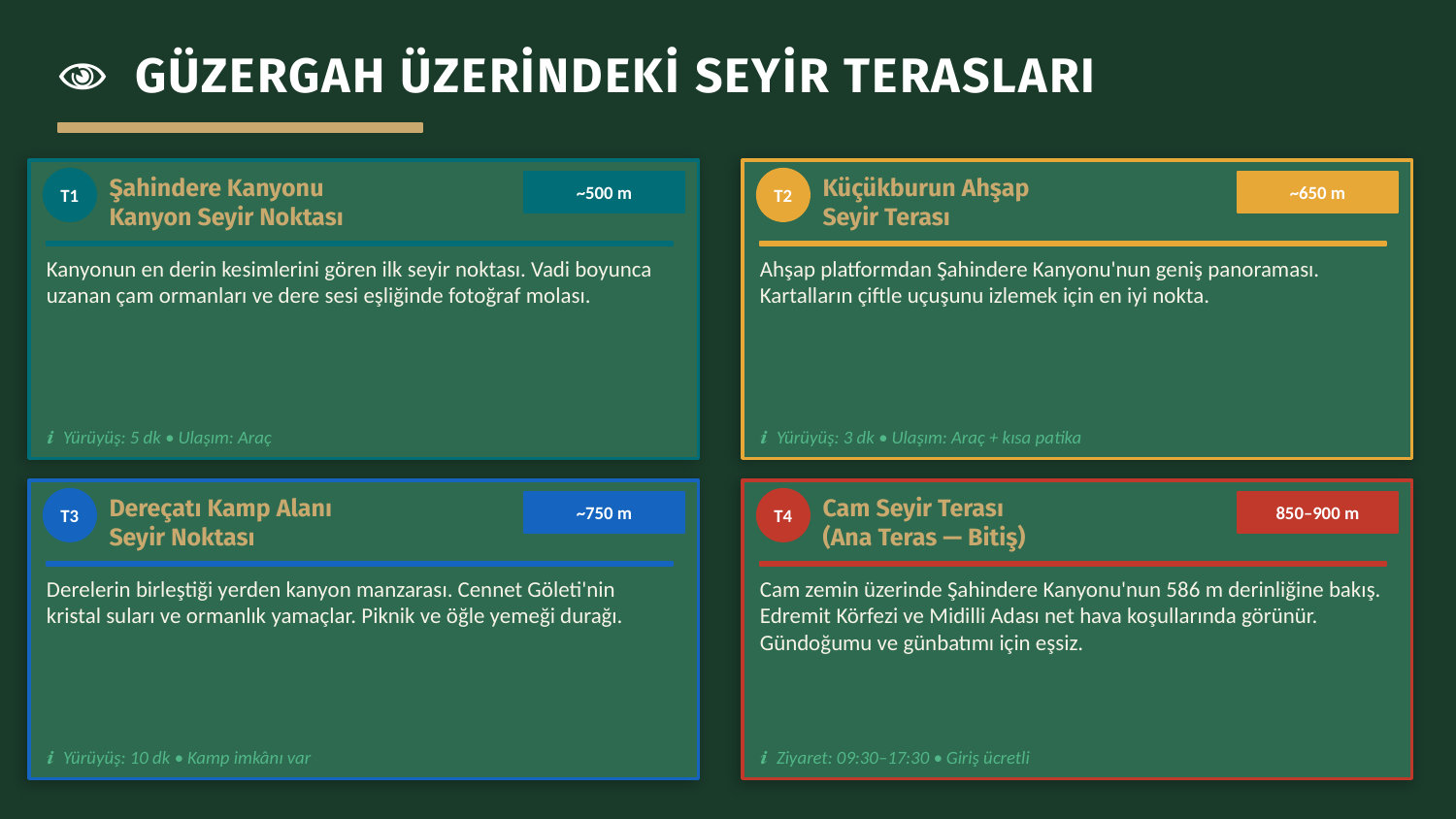

👁  GÜZERGAH ÜZERİNDEKİ SEYİR TERASLARI

T1
Şahindere Kanyonu
Kanyon Seyir Noktası

T2
Küçükburun Ahşap
Seyir Terası

~500 m

~650 m

Kanyonun en derin kesimlerini gören ilk seyir noktası. Vadi boyunca uzanan çam ormanları ve dere sesi eşliğinde fotoğraf molası.
Ahşap platformdan Şahindere Kanyonu'nun geniş panoraması. Kartalların çiftle uçuşunu izlemek için en iyi nokta.
ℹ  Yürüyüş: 5 dk • Ulaşım: Araç
ℹ  Yürüyüş: 3 dk • Ulaşım: Araç + kısa patika

T3
Dereçatı Kamp Alanı
Seyir Noktası

T4
Cam Seyir Terası
(Ana Teras — Bitiş)

~750 m

850–900 m

Derelerin birleştiği yerden kanyon manzarası. Cennet Göleti'nin kristal suları ve ormanlık yamaçlar. Piknik ve öğle yemeği durağı.
Cam zemin üzerinde Şahindere Kanyonu'nun 586 m derinliğine bakış. Edremit Körfezi ve Midilli Adası net hava koşullarında görünür. Gündoğumu ve günbatımı için eşsiz.
ℹ  Yürüyüş: 10 dk • Kamp imkânı var
ℹ  Ziyaret: 09:30–17:30 • Giriş ücretli